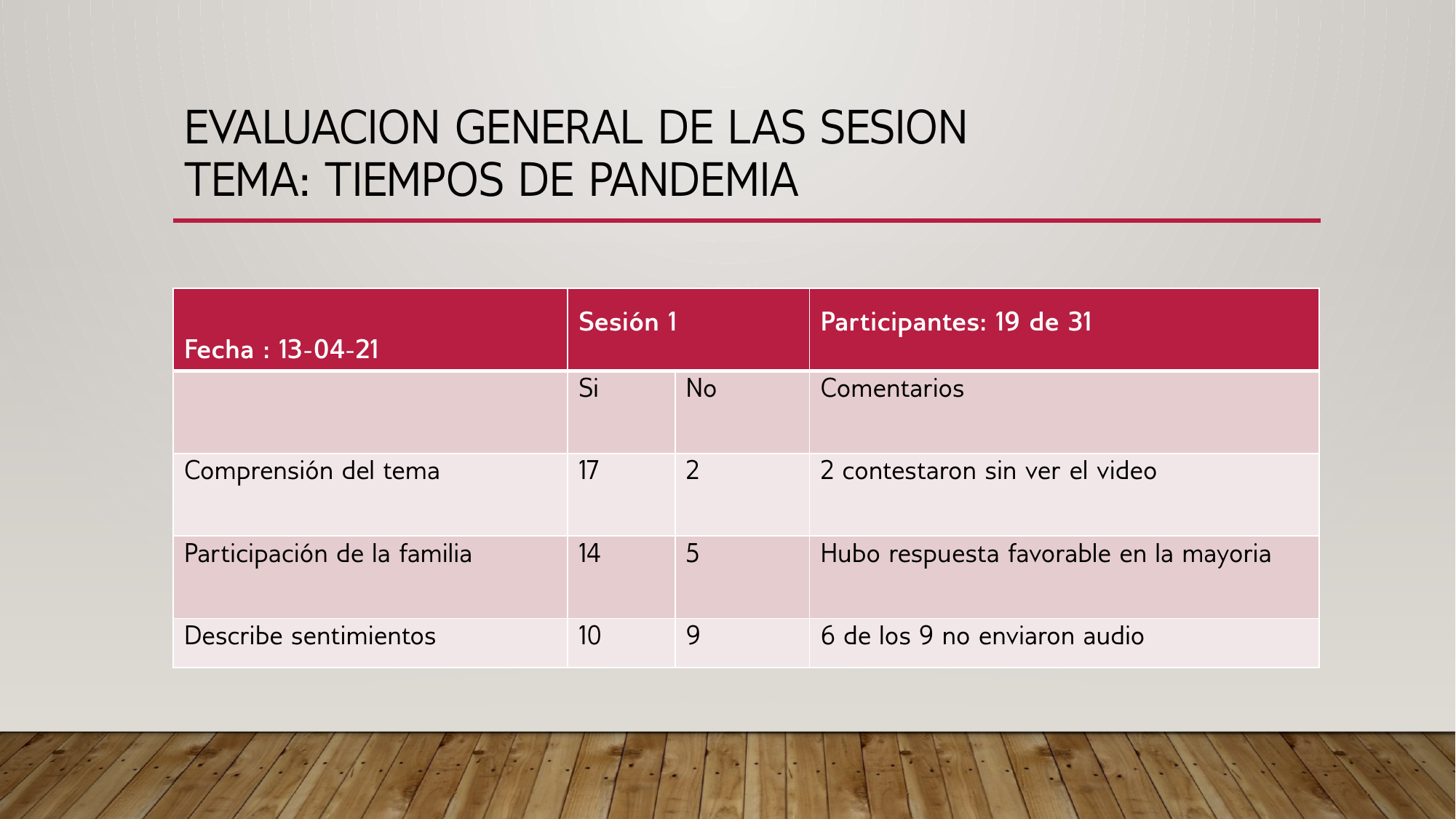

# EVALUACION GENERAL DE LAS SESION TEMA: TIEMPOS DE PANDEMIA

| Fecha : 13-04-21​ | Sesión 1​ ​ |  | Participantes: 19 de 31​ ​ |
| --- | --- | --- | --- |
| ​ | Si ​ ​ | No ​ | Comentarios ​ |
| Comprensión del tema​ | 17​ | 2​ | 2 contestaron sin ver el video​ ​ |
| Participación de la familia​ | 14​ | 5​ | Hubo respuesta favorable en la mayoria​ |
| Describe sentimientos​ | 10​ | 9​ | 6 de los 9 no enviaron audio​ |